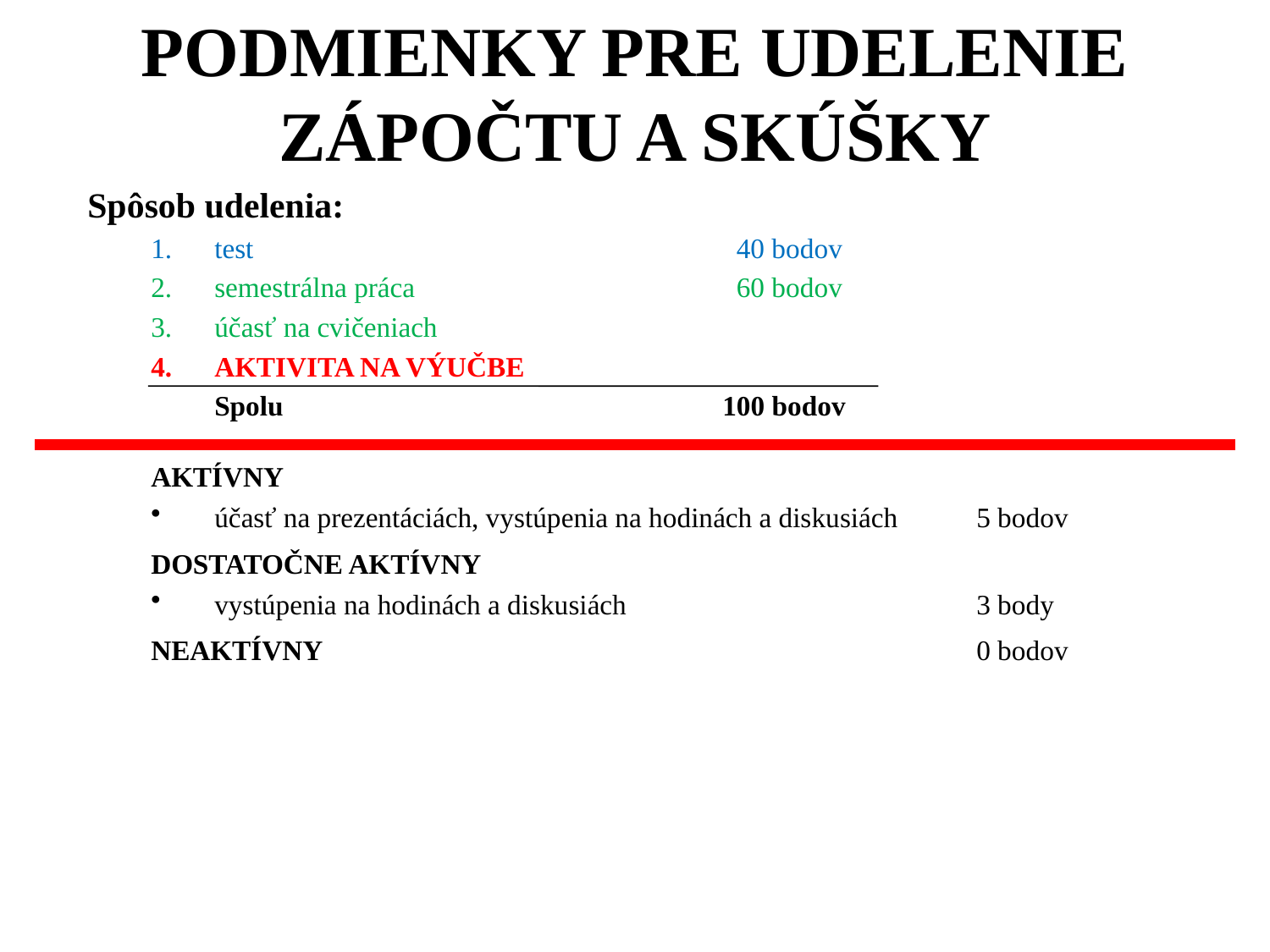

PODMIENKY PRE UDELENIE ZÁPOČTU A SKÚŠKY

Spôsob udelenia:
test			  	  40 bodov
semestrálna práca 			  60 bodov
účasť na cvičeniach
AKTIVITA NA VÝUČBE
	Spolu				100 bodov

AKTÍVNY
účasť na prezentáciách, vystúpenia na hodinách a diskusiách	5 bodov
DOSTATOČNE AKTÍVNY
vystúpenia na hodinách a diskusiách 			3 body
NEAKTÍVNY 						0 bodov